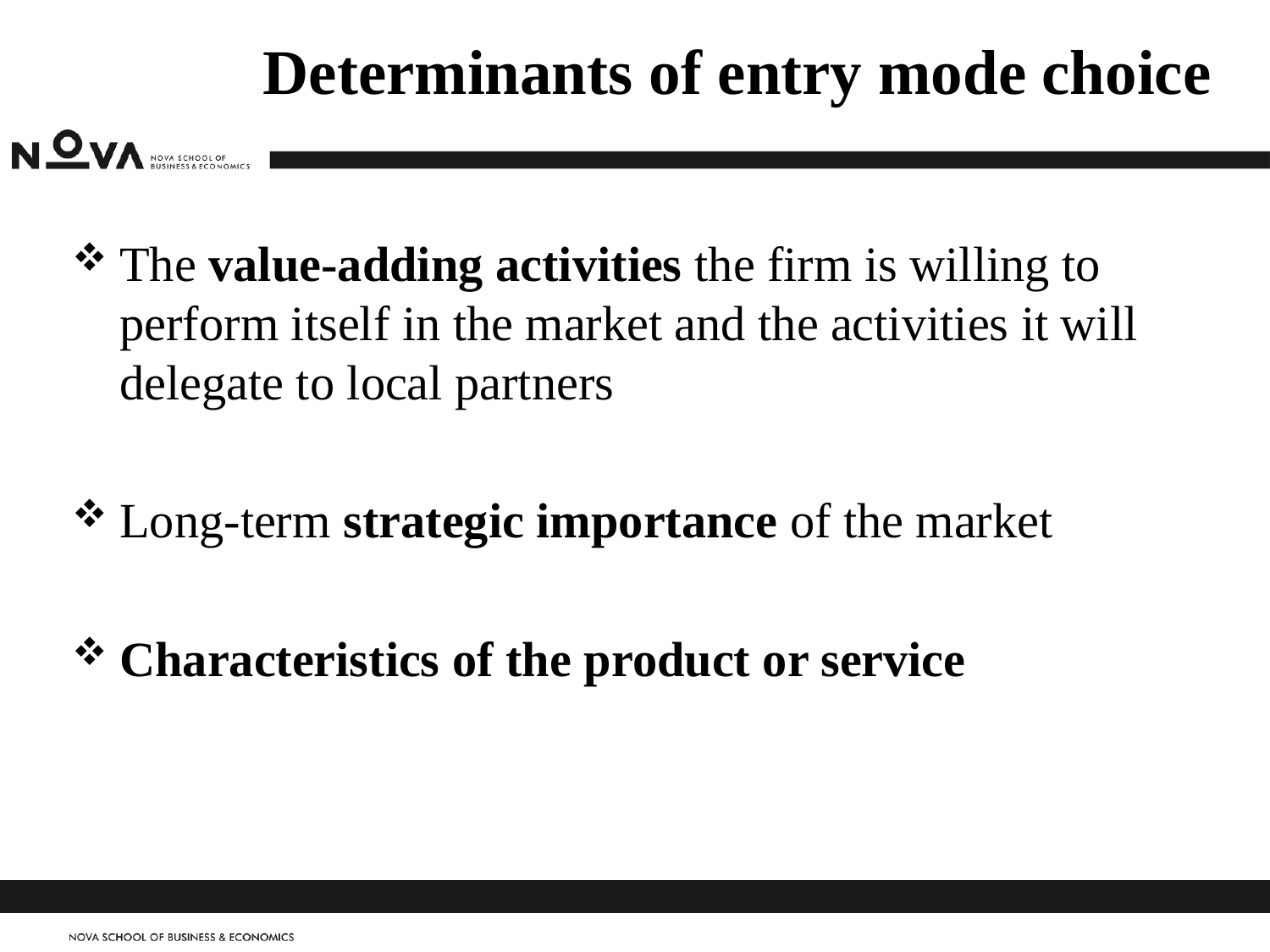

# Determinants of entry mode choice
The value-adding activities the firm is willing to perform itself in the market and the activities it will delegate to local partners

Long-term strategic importance of the market

Characteristics of the product or service